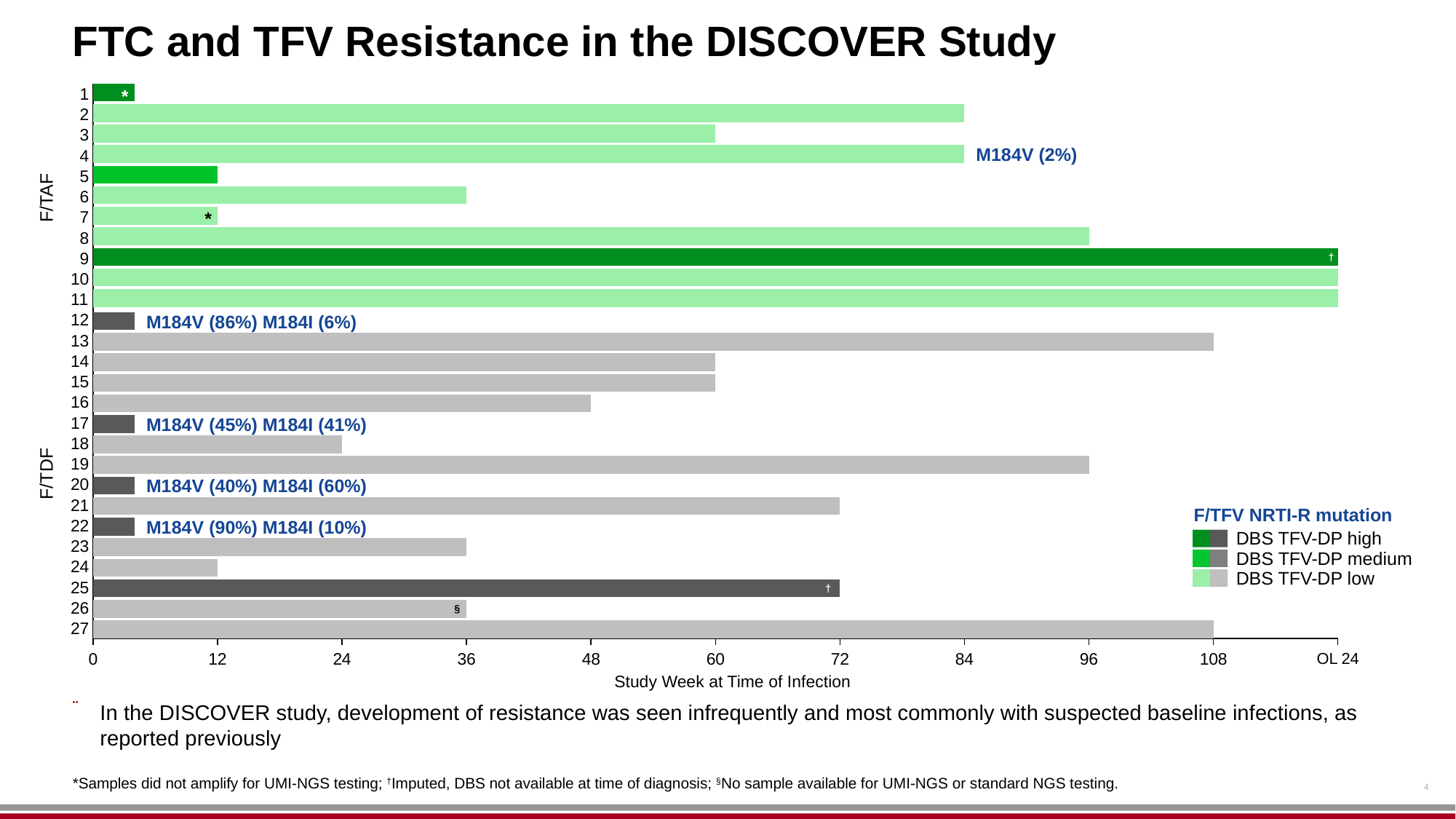

# FTC and TFV Resistance in the DISCOVER Study

### Chart

| Category | f/taf | f/tdf |
|---|---|---|
| 1 | 4.0 | None |
| 2 | 84.0 | None |
| 3 | 60.0 | None |
| 4 | 84.0 | None |
| 5 | 12.0 | None |
| 6 | 36.0 | None |
| 7 | 12.0 | None |
| 8 | 96.0 | None |
| 9 | 120.0 | None |
| 10 | 120.0 | None |
| 11 | 120.0 | None |
| 12 | None | 4.0 |
| 13 | None | 108.0 |
| 14 | None | 60.0 |
| 15 | None | 60.0 |
| 16 | None | 48.0 |
| 17 | None | 4.0 |
| 18 | None | 24.0 |
| 19 | None | 96.0 |
| 20 | None | 4.0 |
| 21 | None | 72.0 |
| 22 | None | 4.0 |
| 23 | None | 36.0 |
| 24 | None | 12.0 |
| 25 | None | 72.0 |
| 26 | None | 36.0 |
| 27 | None | 108.0 |
*
M184V (2%)
F/TAF
*
†
M184V (86%) M184I (6%)
M184V (45%) M184I (41%)
F/TDF
M184V (40%) M184I (60%)
F/TFV NRTI-R mutation
DBS TFV-DP high

DBS TFV-DP medium

DBS TFV-DP low

M184V (90%) M184I (10%)
†
§
OL 24
Study Week at Time of Infection
In the DISCOVER study, development of resistance was seen infrequently and most commonly with suspected baseline infections, as  reported previously
4
*Samples did not amplify for UMI-NGS testing; †Imputed, DBS not available at time of diagnosis; §No sample available for UMI-NGS or standard NGS testing.